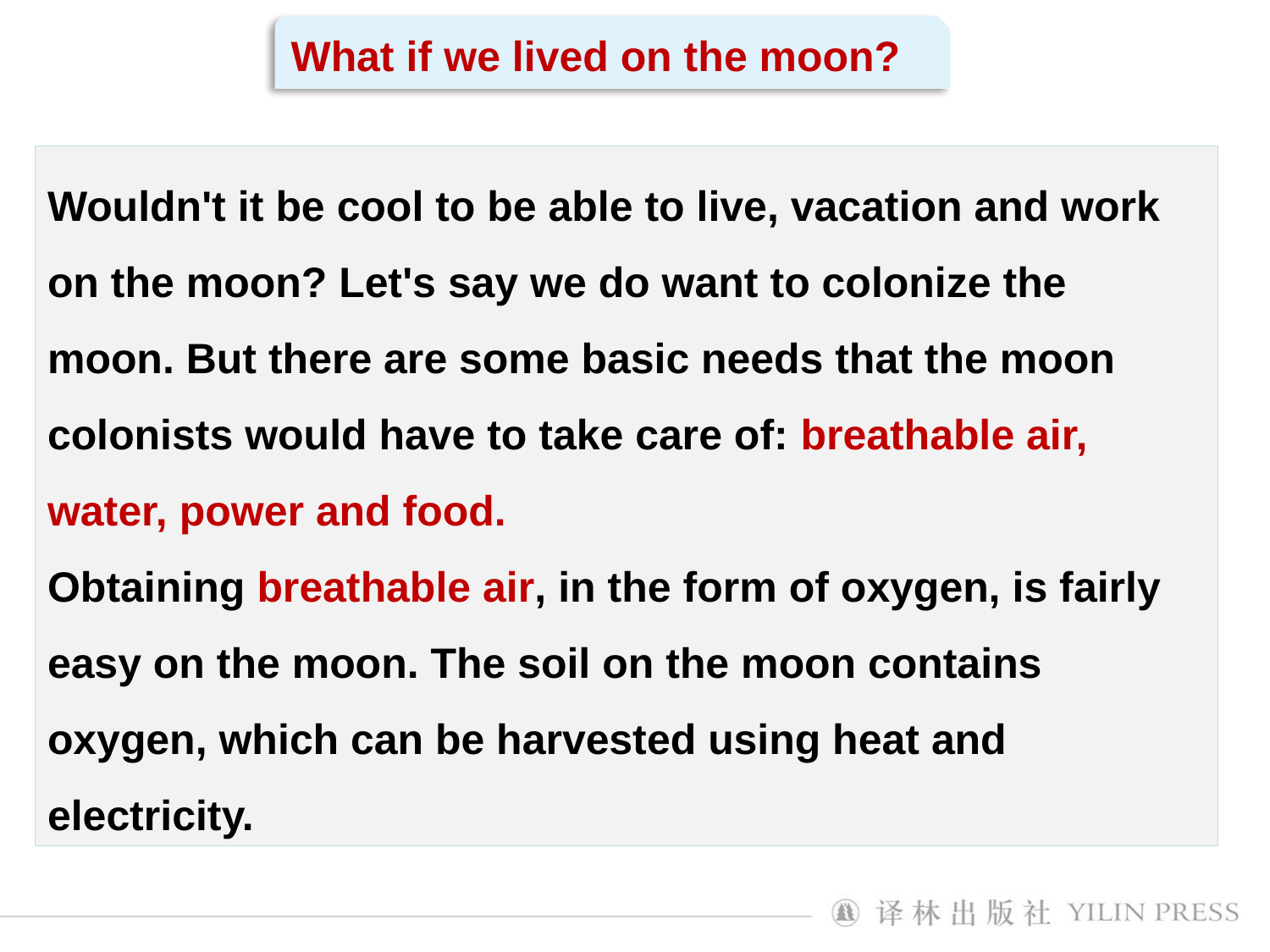

What if we lived on the moon?
Wouldn't it be cool to be able to live, vacation and work on the moon? Let's say we do want to colonize the moon. But there are some basic needs that the moon colonists would have to take care of: breathable air, water, power and food.
Obtaining breathable air, in the form of oxygen, is fairly easy on the moon. The soil on the moon contains oxygen, which can be harvested using heat and electricity.